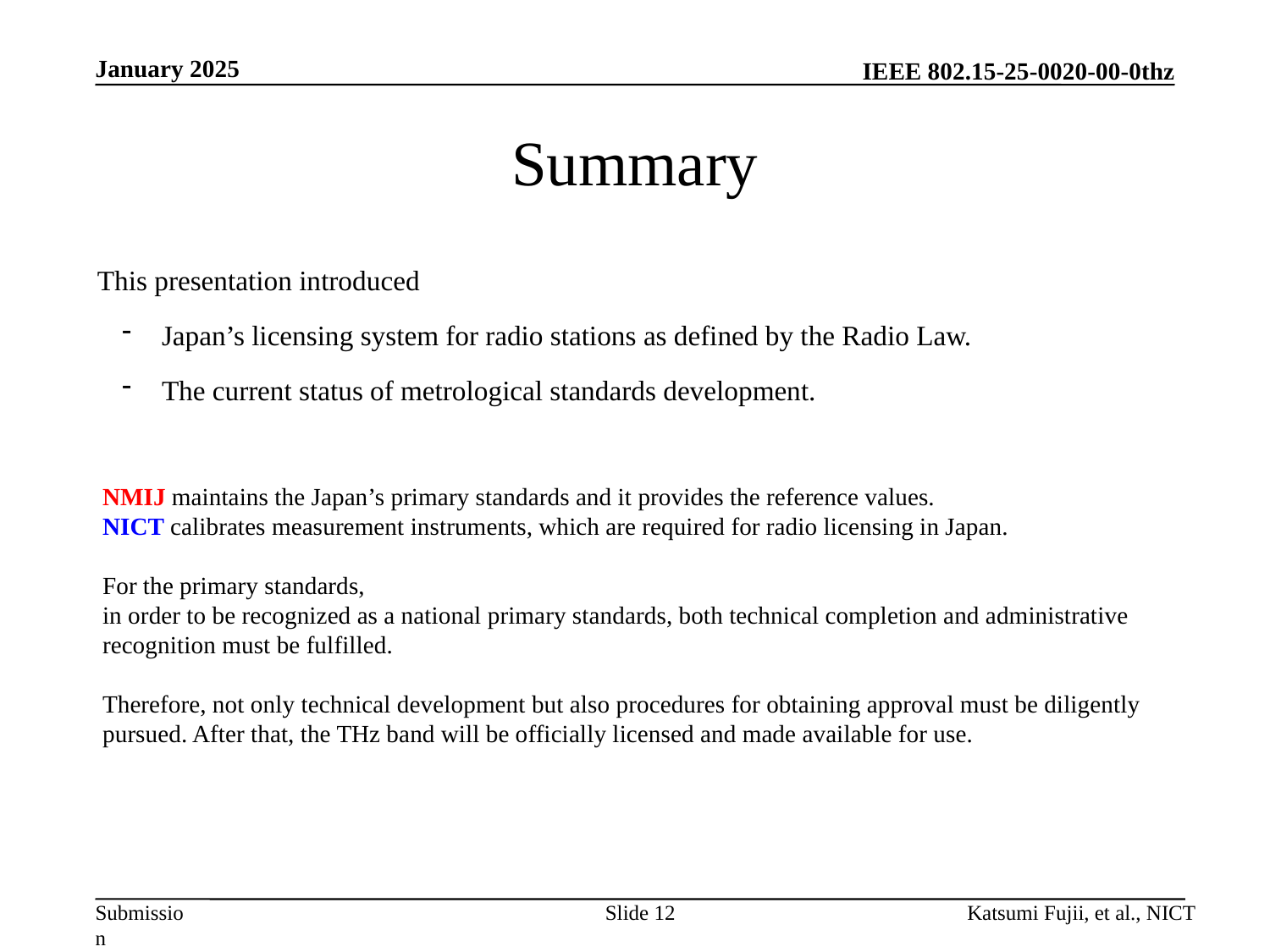

January 2025
# Summary
This presentation introduced
Japan’s licensing system for radio stations as defined by the Radio Law.
The current status of metrological standards development.
NMIJ maintains the Japan’s primary standards and it provides the reference values.
NICT calibrates measurement instruments, which are required for radio licensing in Japan.

For the primary standards,
in order to be recognized as a national primary standards, both technical completion and administrative recognition must be fulfilled.

Therefore, not only technical development but also procedures for obtaining approval must be diligently pursued. After that, the THz band will be officially licensed and made available for use.
Slide 12
Katsumi Fujii, et al., NICT